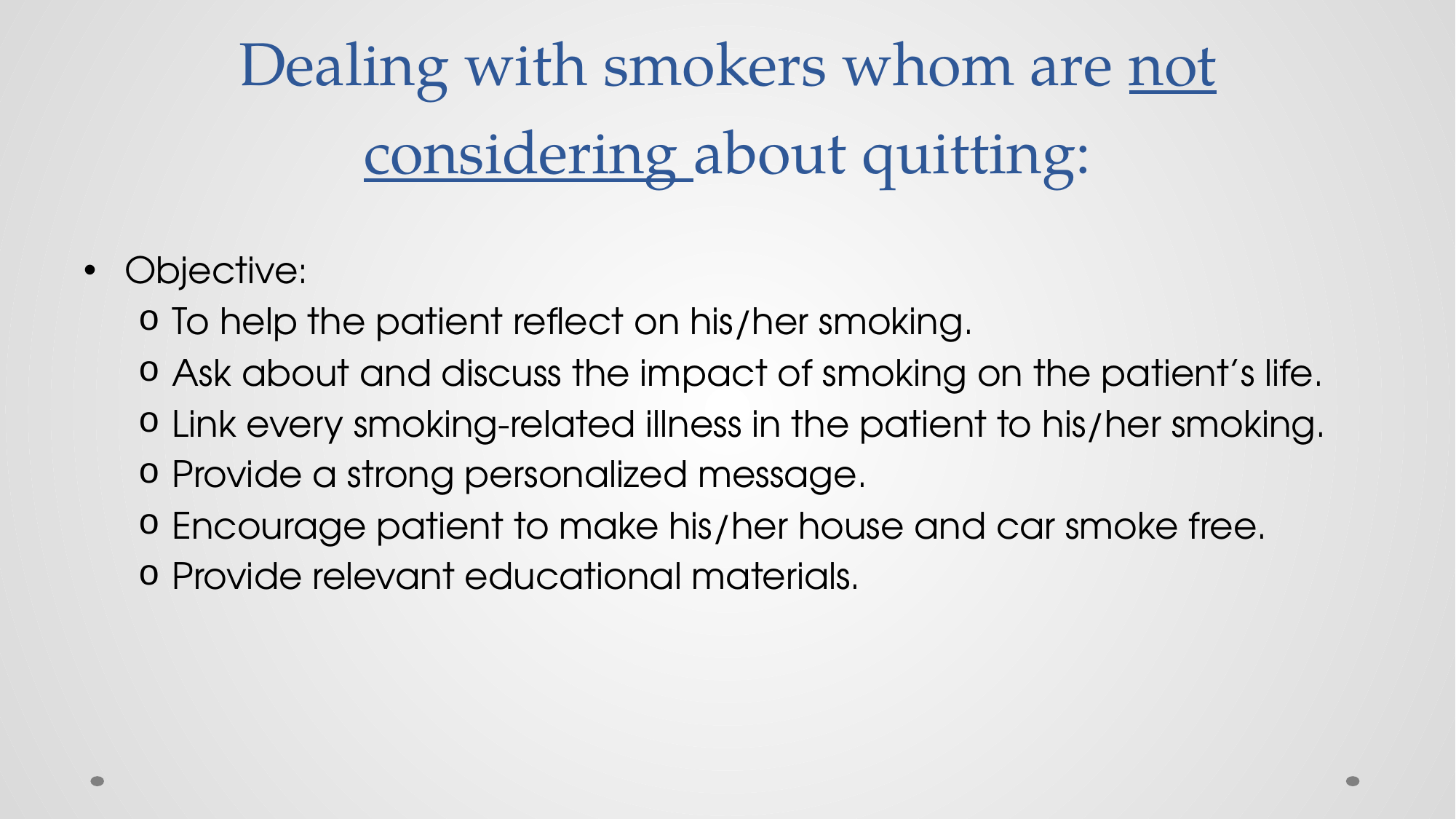

# Dealing with smokers whom are not considering about quitting:

Objective:
To help the patient reflect on his/her smoking.
Ask about and discuss the impact of smoking on the patient’s life.
Link every smoking-related illness in the patient to his/her smoking.
Provide a strong personalized message.
Encourage patient to make his/her house and car smoke free.
Provide relevant educational materials.